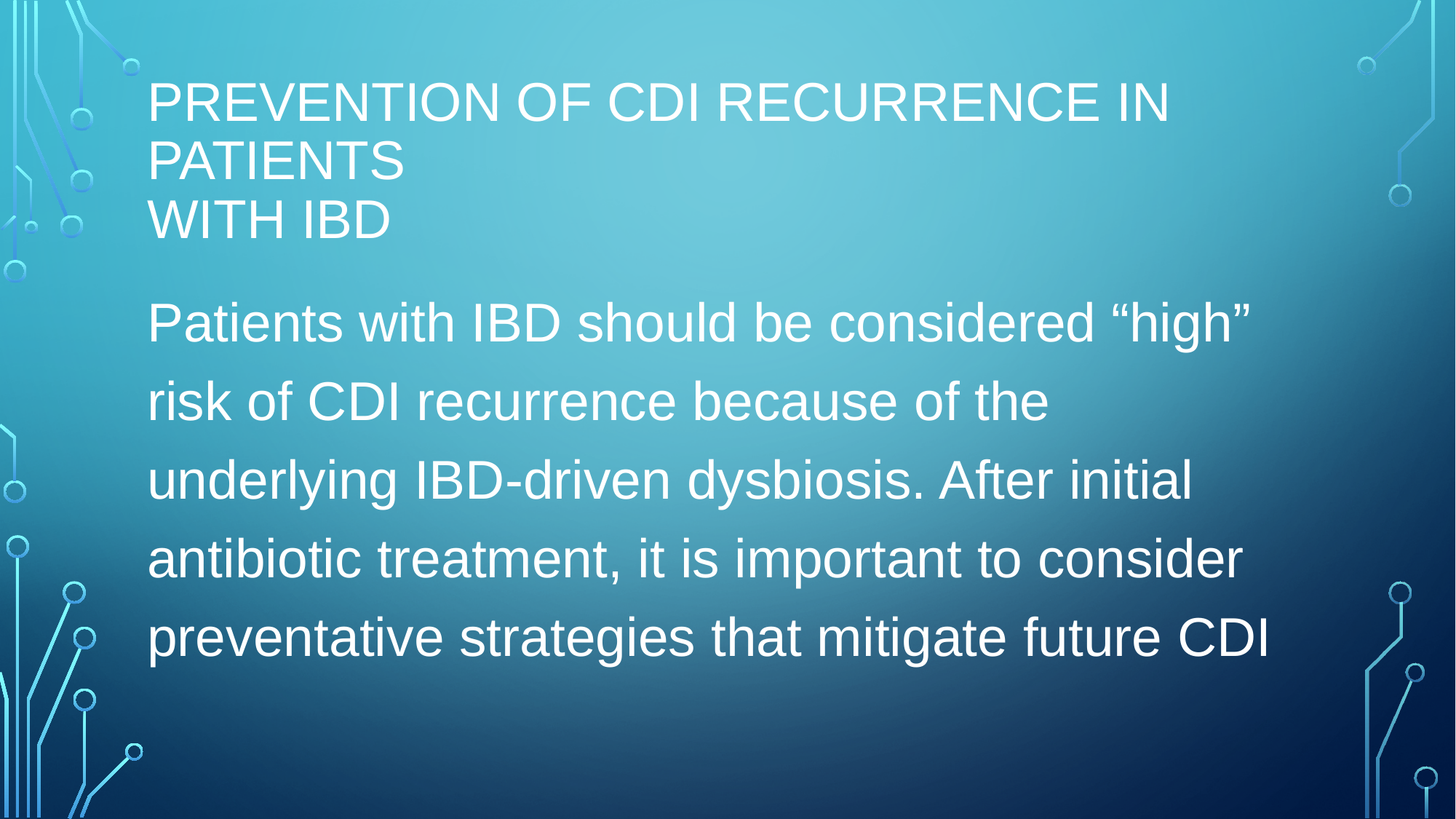

# PREVENTION OF CDI RECURRENCE IN PATIENTS WITH IBD
Patients with IBD should be considered “high” risk of CDI recurrence because of the underlying IBD-driven dysbiosis. After initial antibiotic treatment, it is important to consider preventative strategies that mitigate future CDI